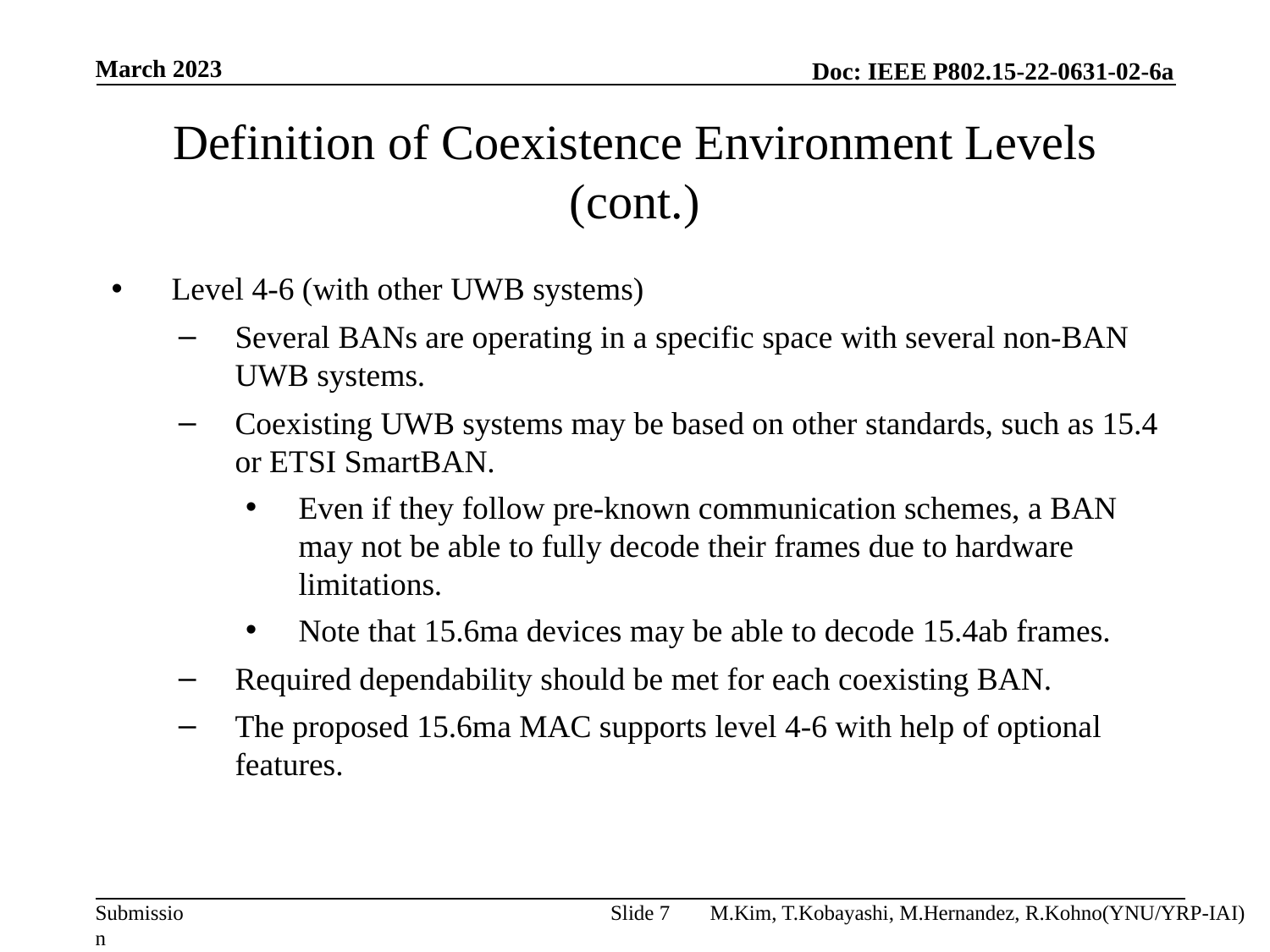

March 2023
# Definition of Coexistence Environment Levels (cont.)
Level 4-6 (with other UWB systems)
Several BANs are operating in a specific space with several non-BAN UWB systems.
Coexisting UWB systems may be based on other standards, such as 15.4 or ETSI SmartBAN.
Even if they follow pre-known communication schemes, a BAN may not be able to fully decode their frames due to hardware limitations.
Note that 15.6ma devices may be able to decode 15.4ab frames.
Required dependability should be met for each coexisting BAN.
The proposed 15.6ma MAC supports level 4-6 with help of optional features.
Slide 7
M.Kim, T.Kobayashi, M.Hernandez, R.Kohno(YNU/YRP-IAI)